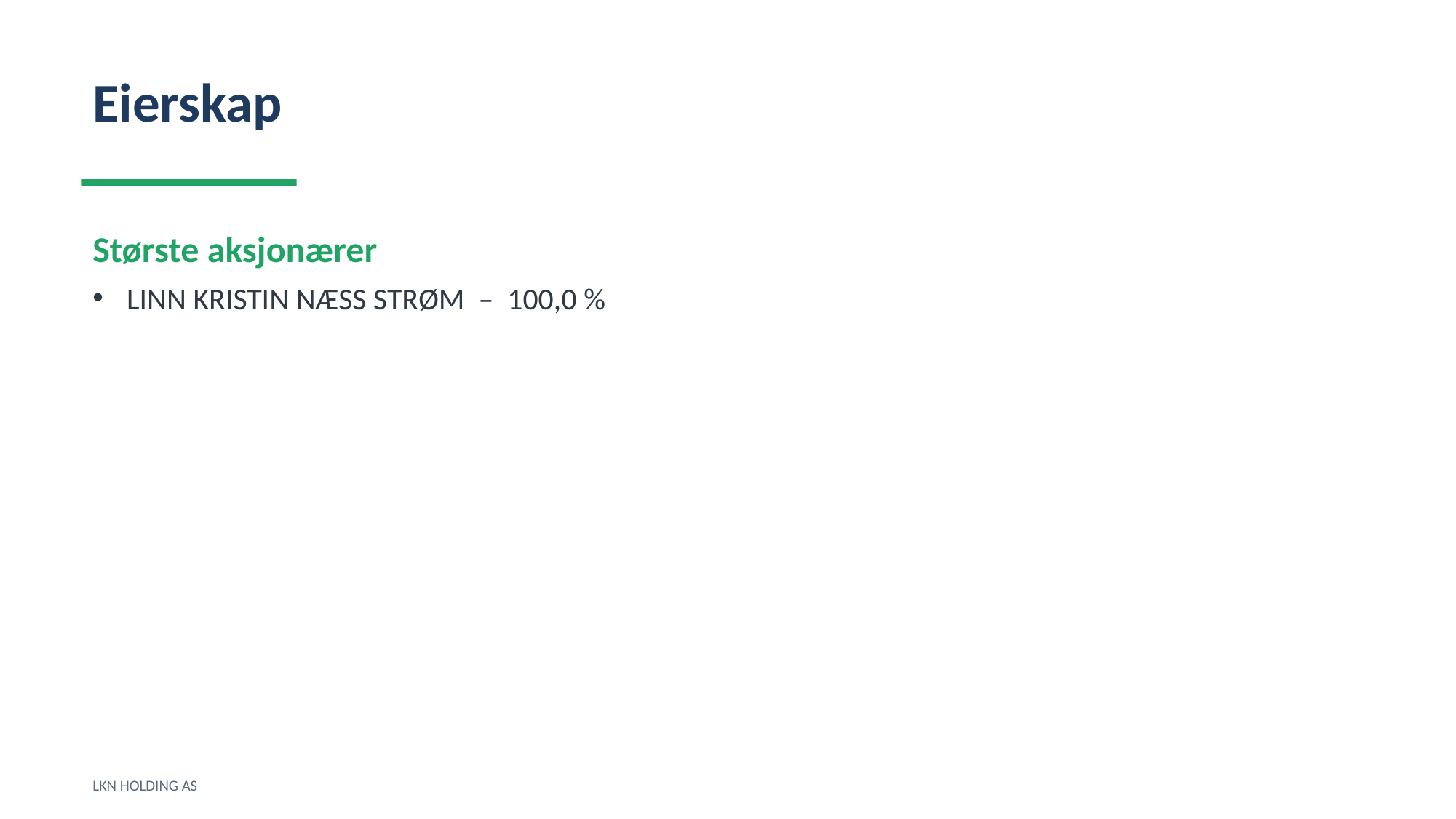

Eierskap

Største aksjonærer
LINN KRISTIN NÆSS STRØM  –  100,0 %
LKN HOLDING AS